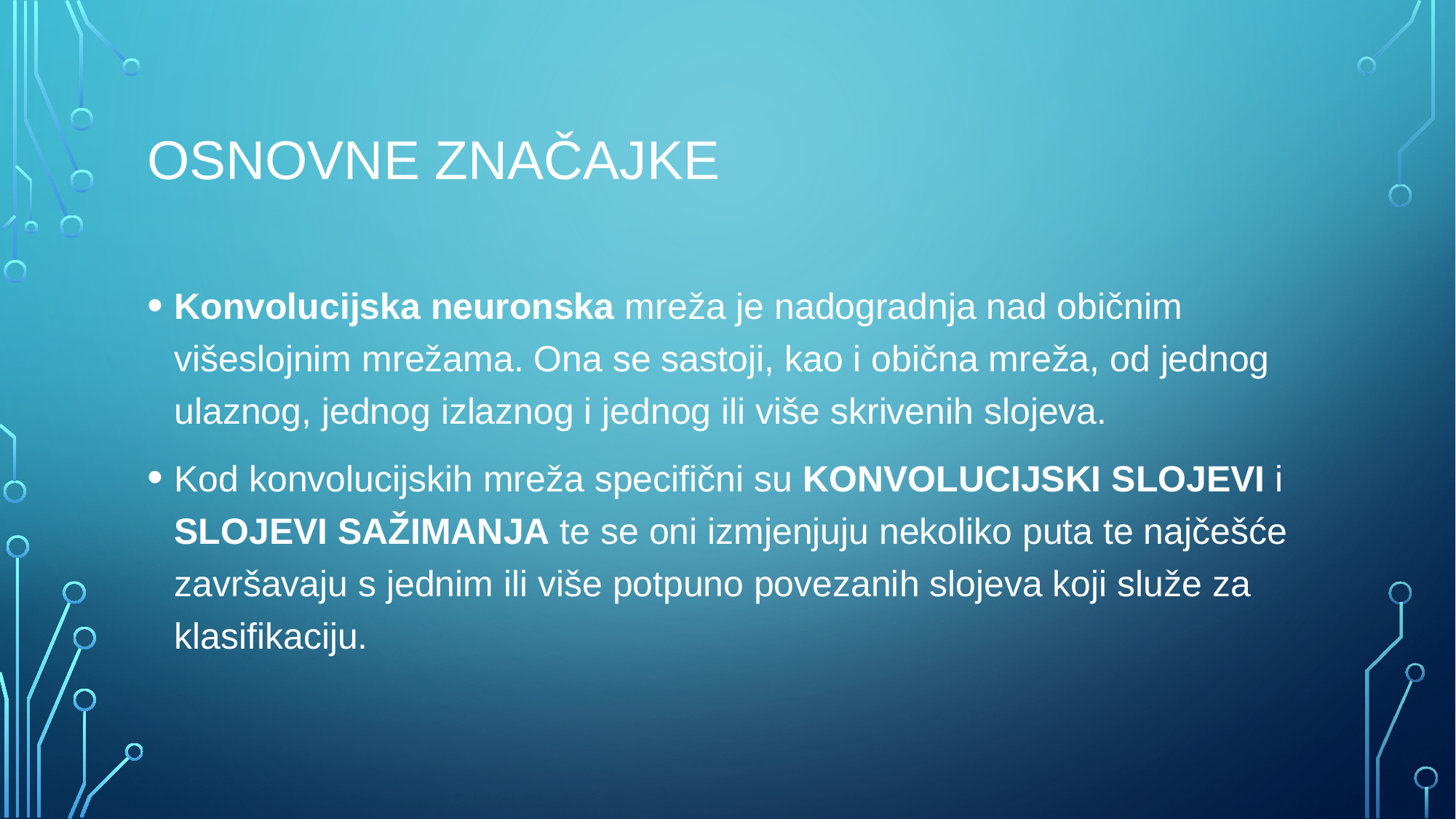

# Osnovne značajke
Konvolucijska neuronska mreža je nadogradnja nad običnim višeslojnim mrežama. Ona se sastoji, kao i obična mreža, od jednog ulaznog, jednog izlaznog i jednog ili više skrivenih slojeva.
Kod konvolucijskih mreža specifični su KONVOLUCIJSKI SLOJEVI i SLOJEVI SAŽIMANJA te se oni izmjenjuju nekoliko puta te najčešće završavaju s jednim ili više potpuno povezanih slojeva koji služe za klasifikaciju.